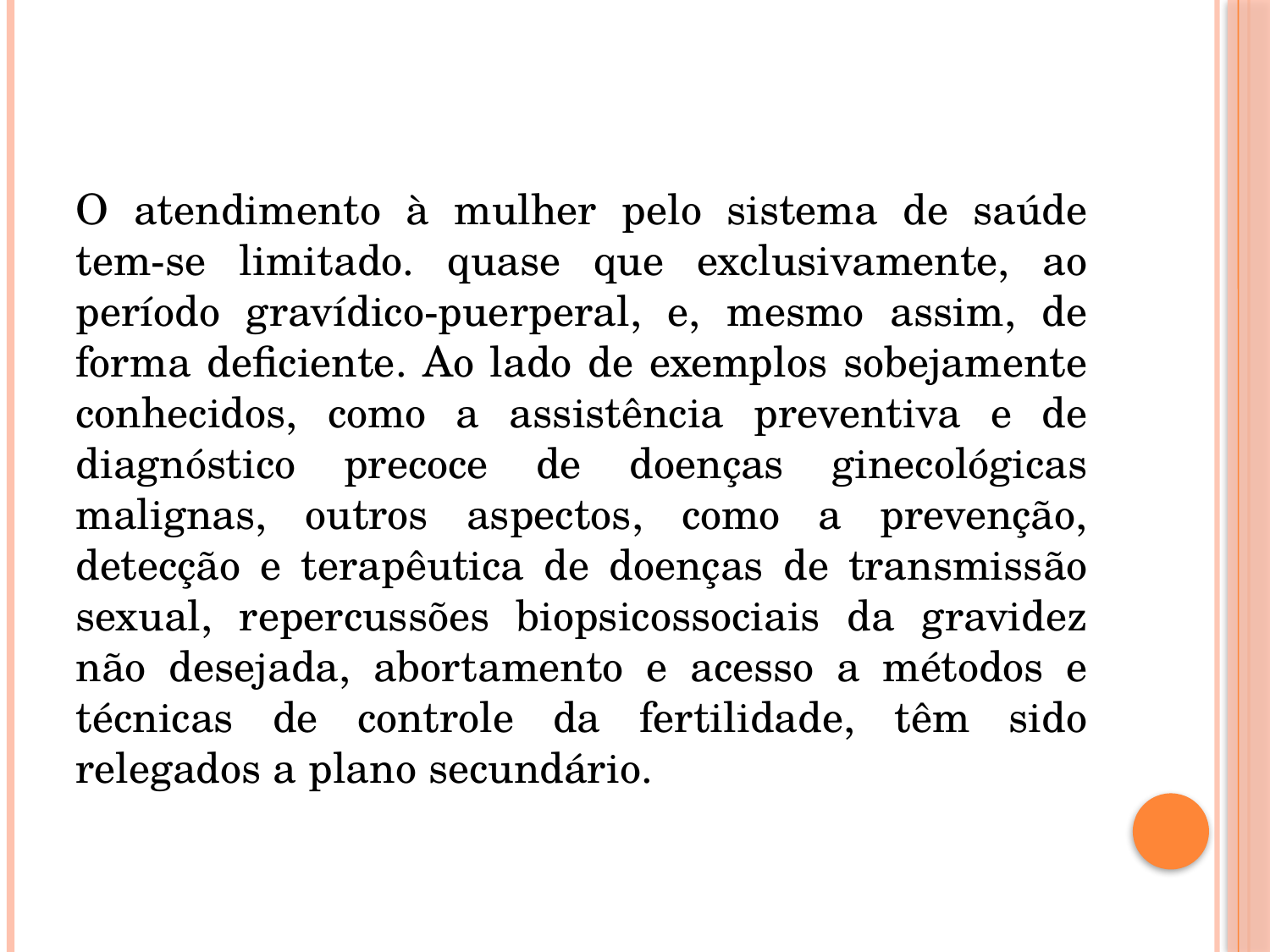

O atendimento à mulher pelo sistema de saúde tem-se limitado. quase que exclusivamente, ao período gravídico-puerperal, e, mesmo assim, de forma deficiente. Ao lado de exemplos sobejamente conhecidos, como a assistência preventiva e de diagnóstico precoce de doenças ginecológicas malignas, outros aspectos, como a prevenção, detecção e terapêutica de doenças de transmissão sexual, repercussões biopsicossociais da gravidez não desejada, abortamento e acesso a métodos e técnicas de controle da fertilidade, têm sido relegados a plano secundário.